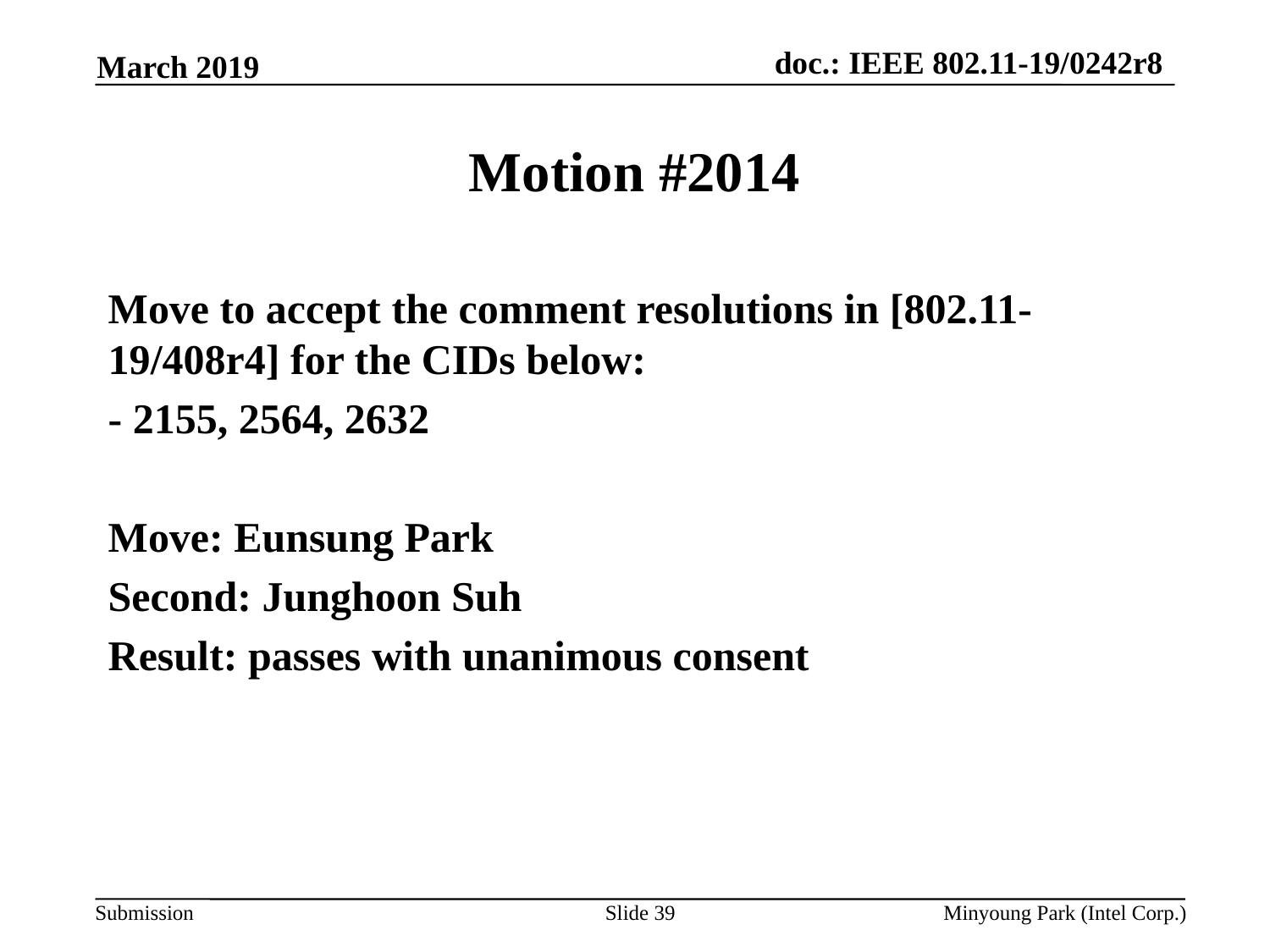

March 2019
# Motion #2014
Move to accept the comment resolutions in [802.11-19/408r4] for the CIDs below:
- 2155, 2564, 2632

Move: Eunsung Park
Second: Junghoon Suh
Result: passes with unanimous consent

Slide 39
Minyoung Park (Intel Corp.)